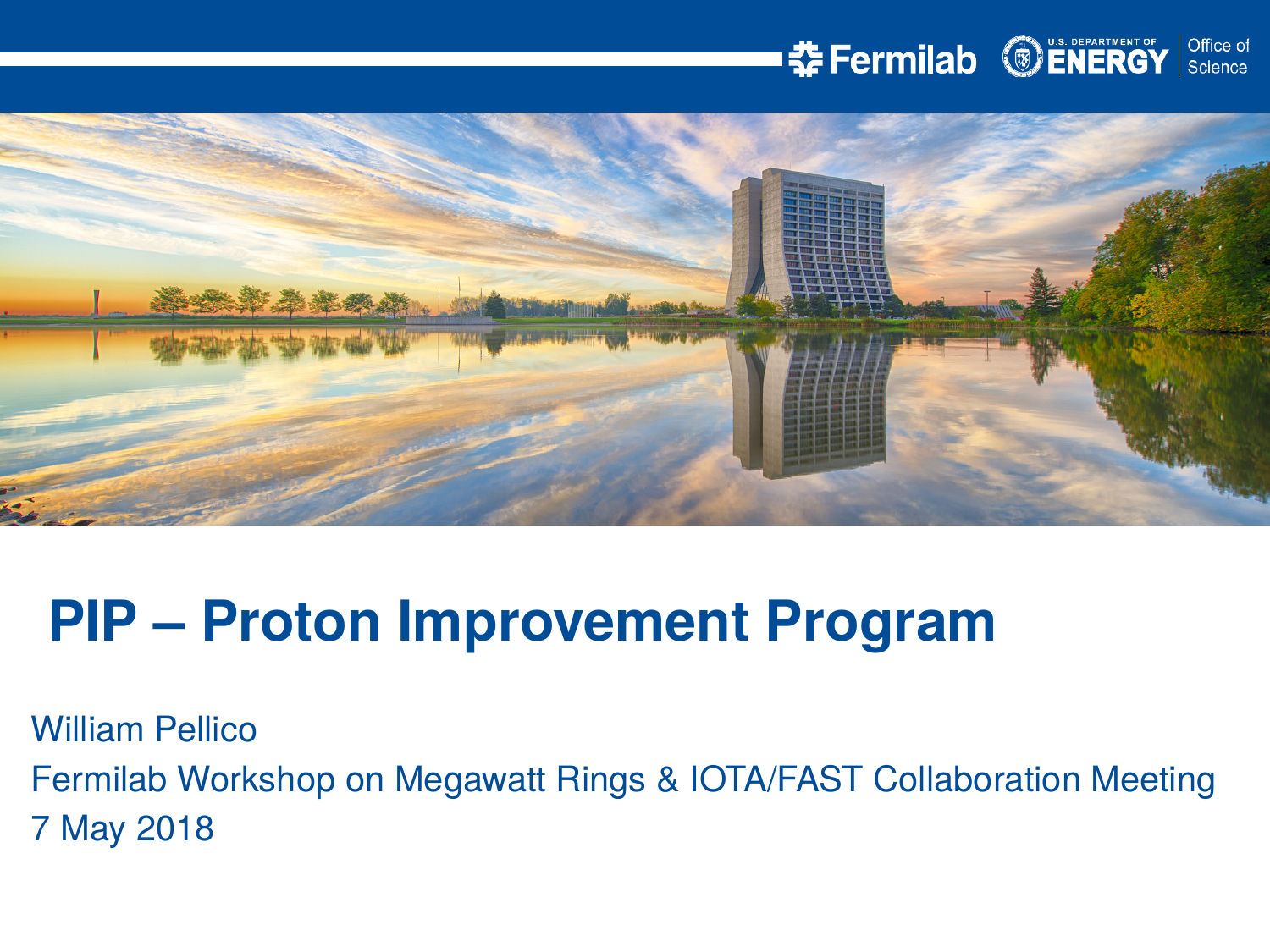

PIP – Proton Improvement Program
William Pellico
Fermilab Workshop on Megawatt Rings & IOTA/FAST Collaboration Meeting
7 May 2018